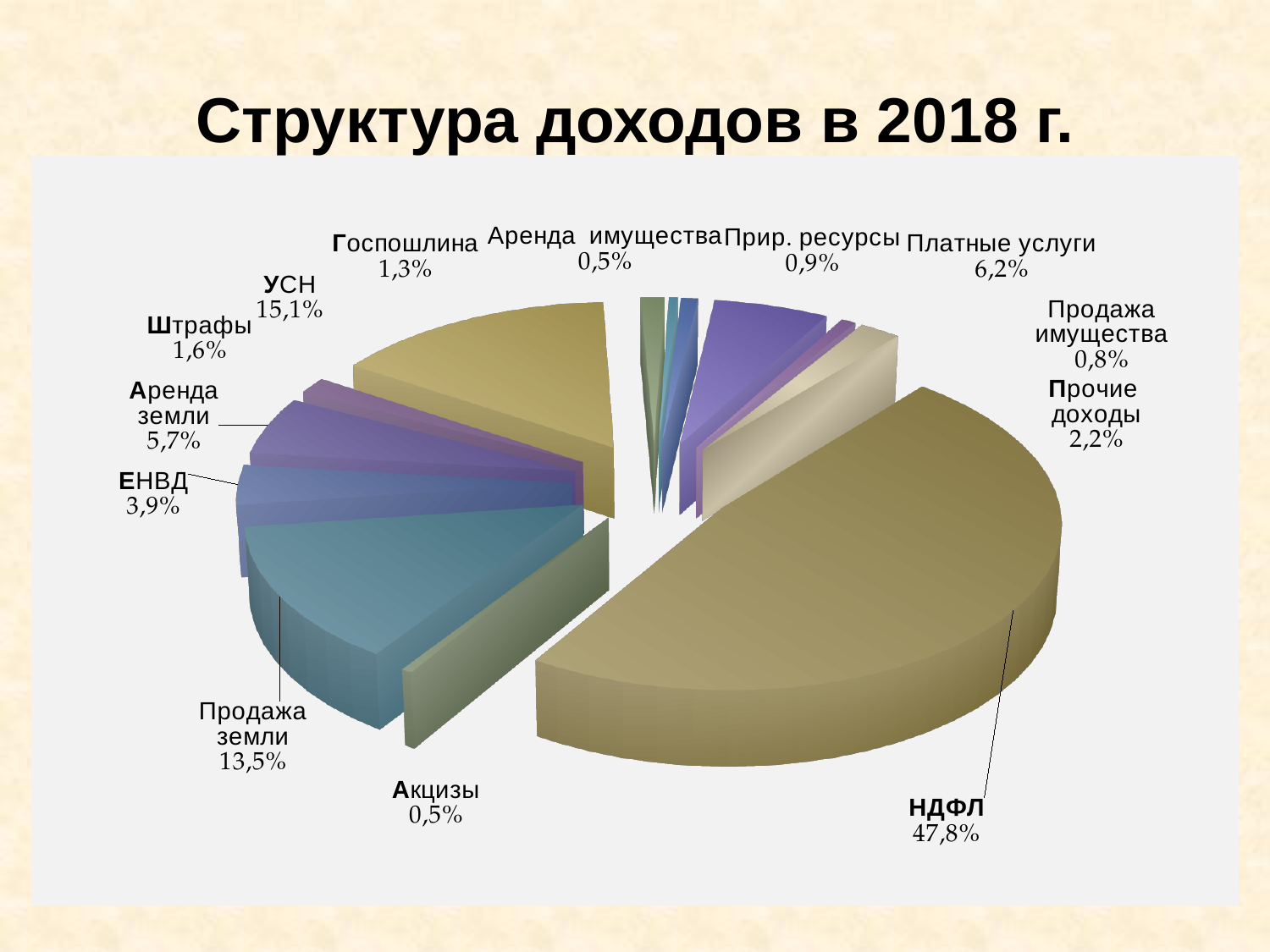

# Структура доходов в 2018 г.

[unsupported chart]